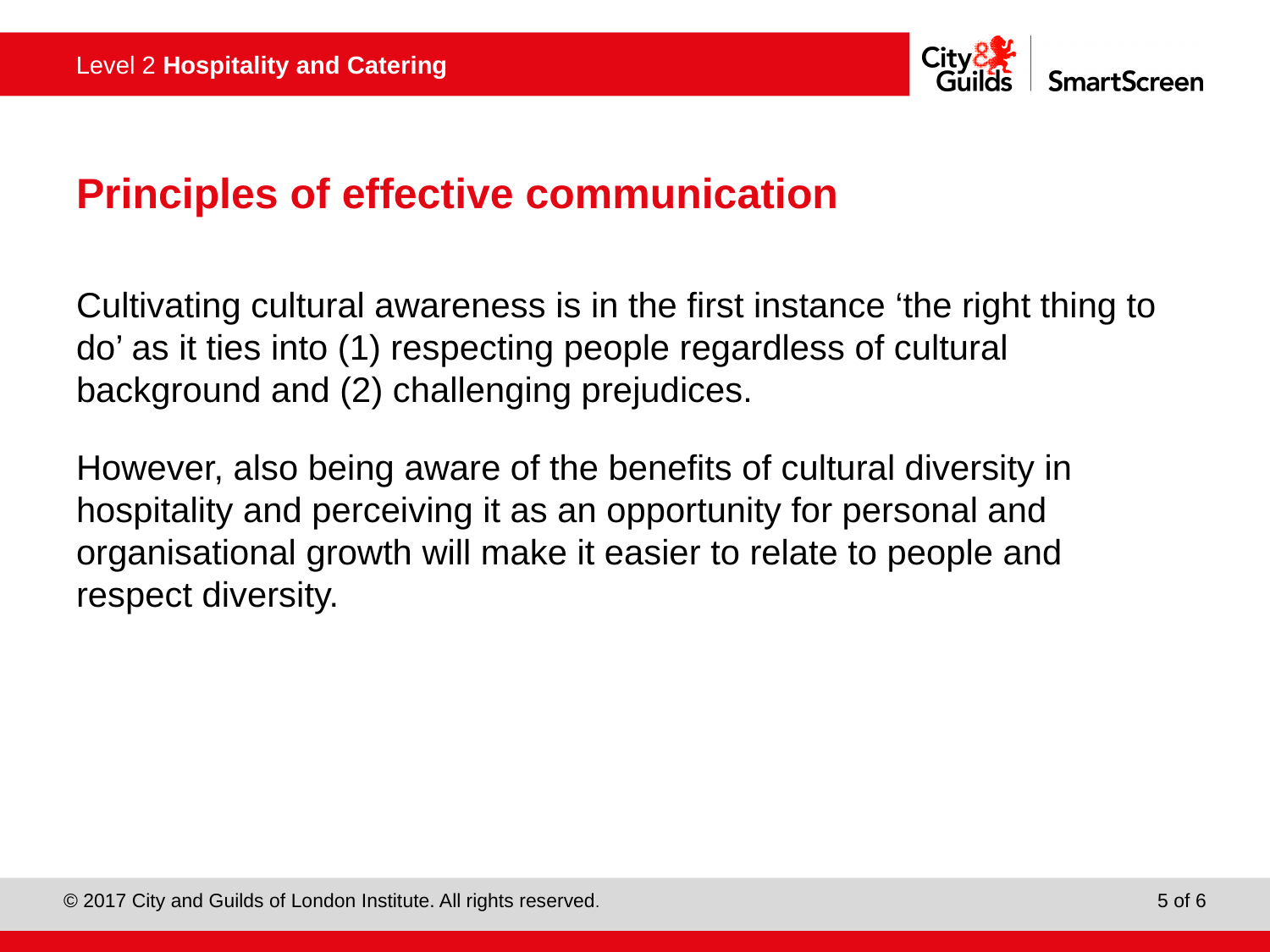

# Principles of effective communication
Cultivating cultural awareness is in the first instance ‘the right thing to do’ as it ties into (1) respecting people regardless of cultural background and (2) challenging prejudices.
However, also being aware of the benefits of cultural diversity in hospitality and perceiving it as an opportunity for personal and organisational growth will make it easier to relate to people and respect diversity.